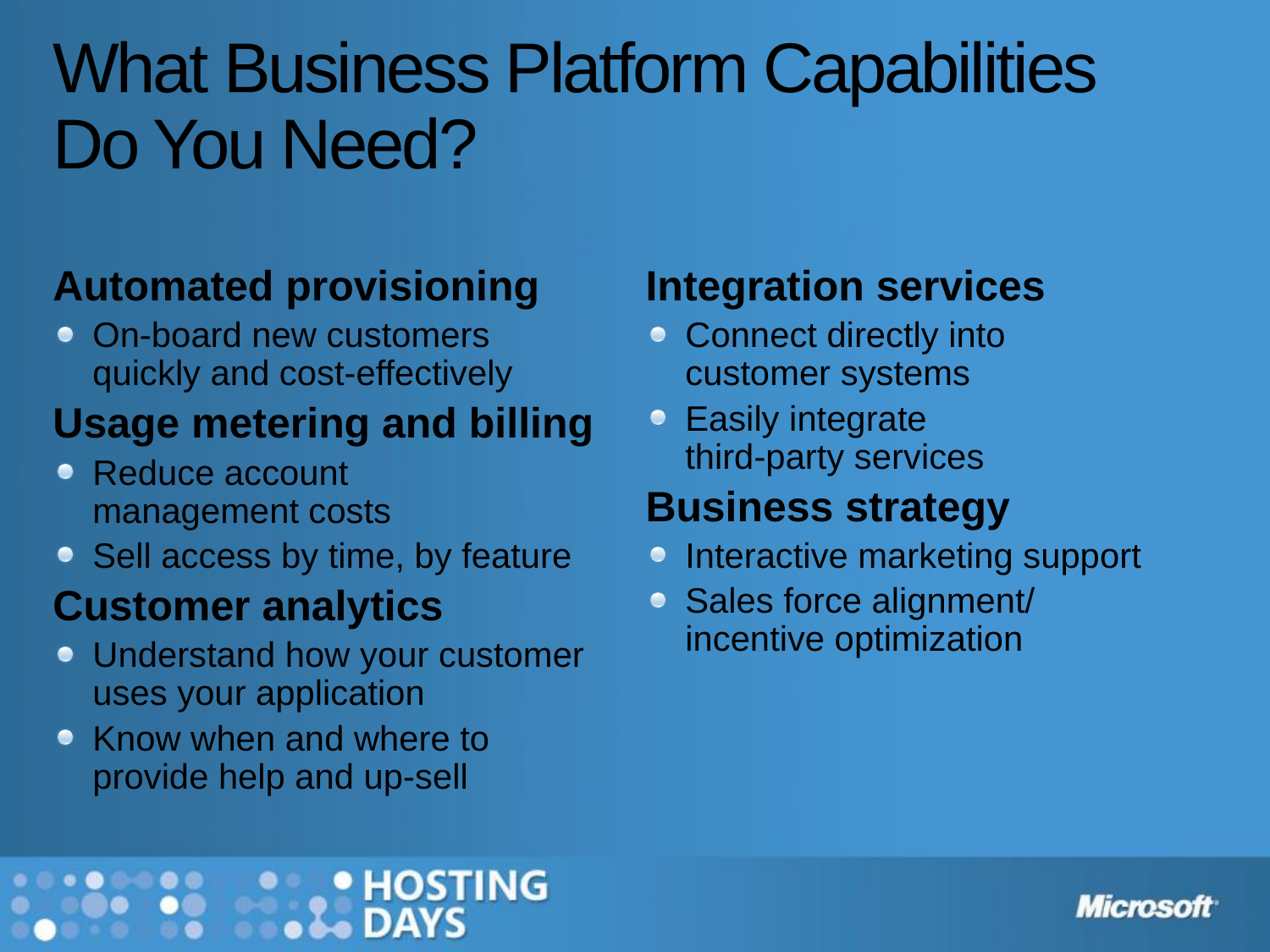

# What Business Platform Capabilities Do You Need?
Automated provisioning
On-board new customers quickly and cost-effectively
Usage metering and billing
Reduce account management costs
Sell access by time, by feature
Customer analytics
Understand how your customer uses your application
Know when and where to provide help and up-sell
Integration services
Connect directly into customer systems
Easily integrate
third-party services
Business strategy
Interactive marketing support
Sales force alignment/ incentive optimization